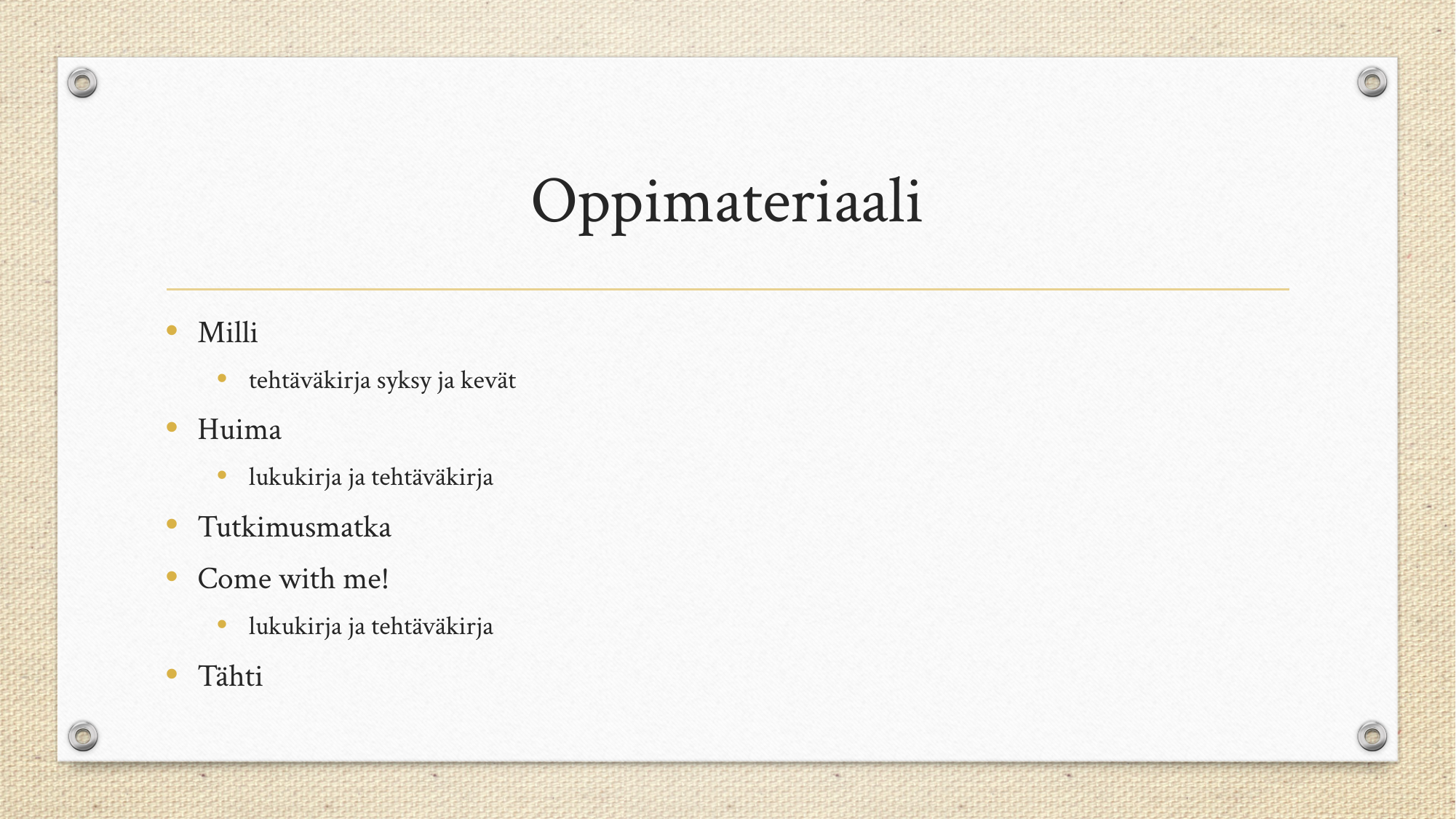

# Oppimateriaali
Milli
tehtäväkirja syksy ja kevät
Huima
lukukirja ja tehtäväkirja
Tutkimusmatka
Come with me!
lukukirja ja tehtäväkirja
Tähti